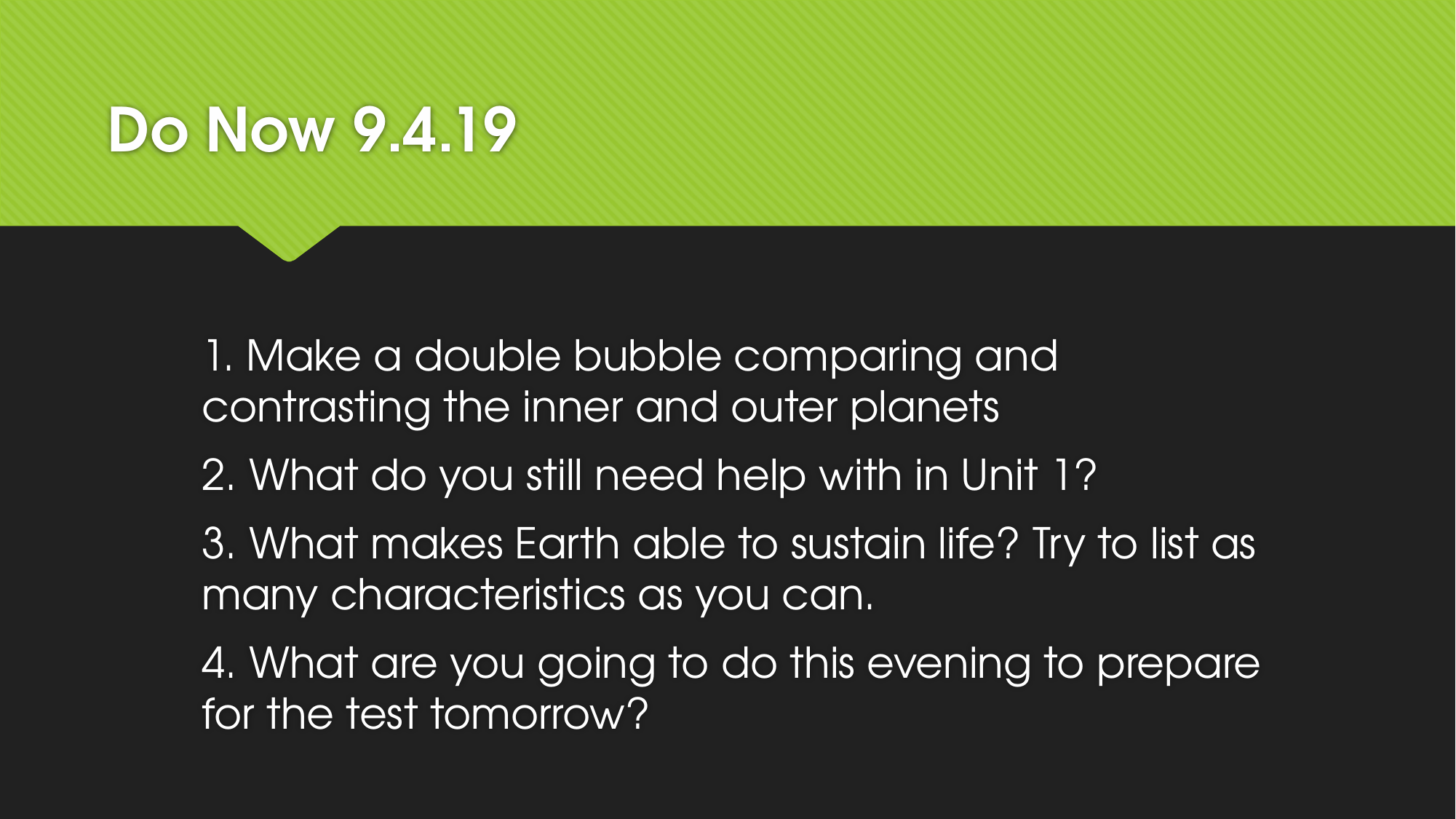

# Do Now 9.4.19
1. Make a double bubble comparing and contrasting the inner and outer planets
2. What do you still need help with in Unit 1?
3. What makes Earth able to sustain life? Try to list as many characteristics as you can.
4. What are you going to do this evening to prepare for the test tomorrow?